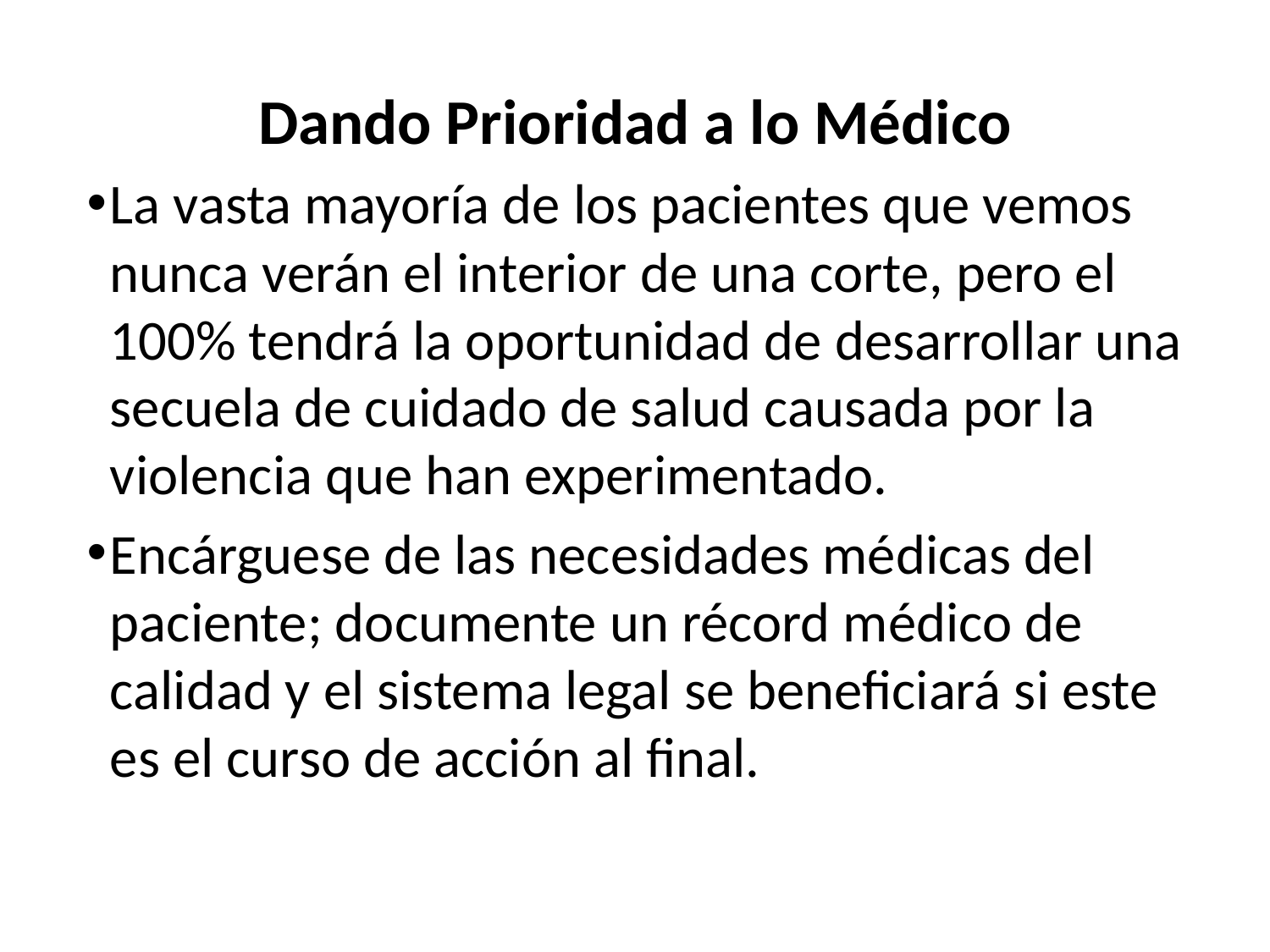

Dando Prioridad a lo Médico
La vasta mayoría de los pacientes que vemos nunca verán el interior de una corte, pero el 100% tendrá la oportunidad de desarrollar una secuela de cuidado de salud causada por la violencia que han experimentado.
Encárguese de las necesidades médicas del paciente; documente un récord médico de calidad y el sistema legal se beneficiará si este es el curso de acción al final.